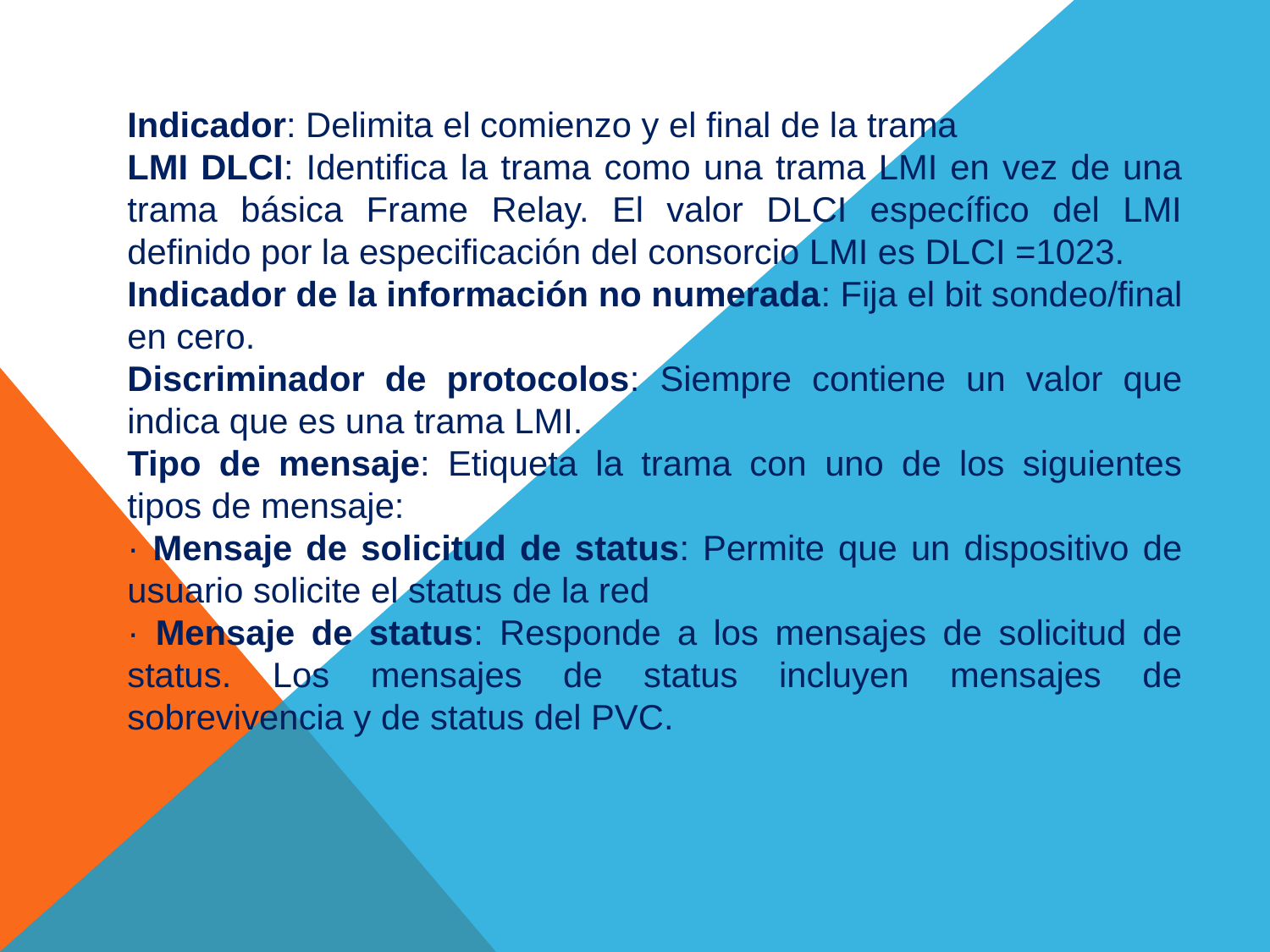

Indicador: Delimita el comienzo y el final de la trama
LMI DLCI: Identifica la trama como una trama LMI en vez de una trama básica Frame Relay. El valor DLCI específico del LMI definido por la especificación del consorcio LMI es DLCI =1023.
Indicador de la información no numerada: Fija el bit sondeo/final en cero.
Discriminador de protocolos: Siempre contiene un valor que indica que es una trama LMI.
Tipo de mensaje: Etiqueta la trama con uno de los siguientes tipos de mensaje:
· Mensaje de solicitud de status: Permite que un dispositivo de usuario solicite el status de la red
· Mensaje de status: Responde a los mensajes de solicitud de status. Los mensajes de status incluyen mensajes de sobrevivencia y de status del PVC.